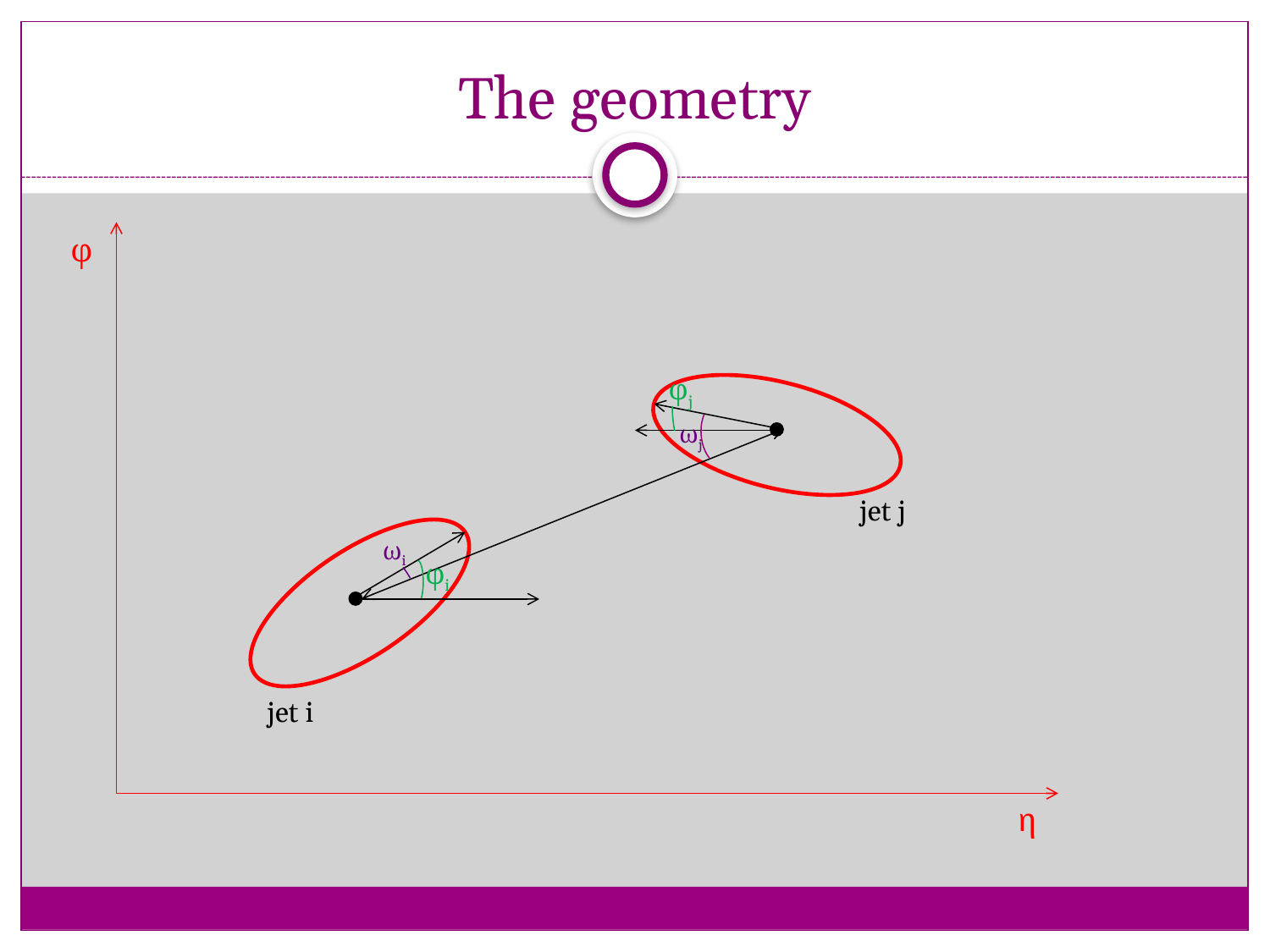

# The geometry
φ
φj

ωj

jet j
ωi

φi

jet i
η